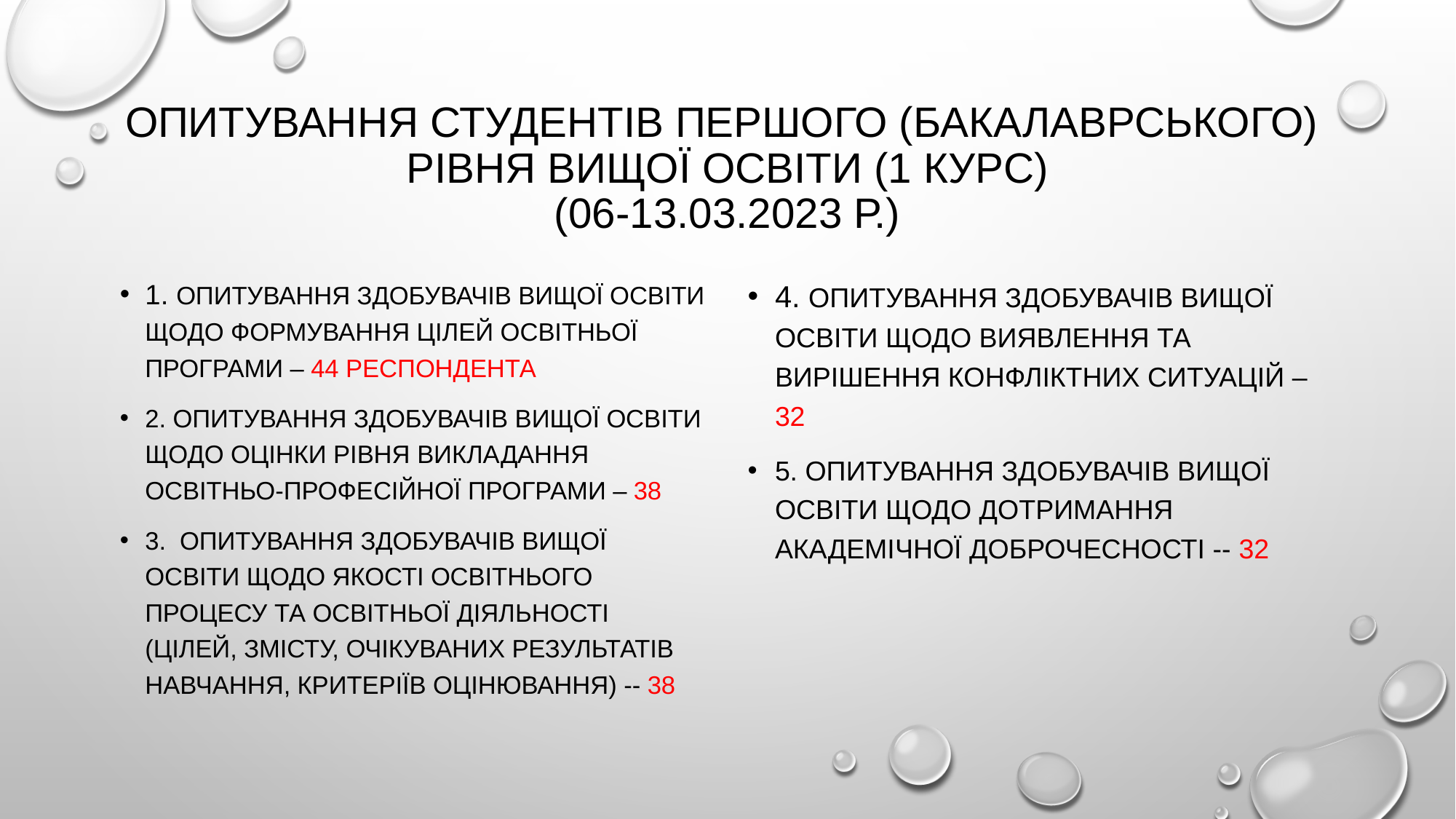

# ОПИТУВАННЯ СТУДЕНТІВ ПЕРШОГО (БАКАЛАВРСЬКОГО) РІВНЯ ВИЩОЇ ОСВІТИ (1 курс) (06-13.03.2023 р.)
1. Опитування здобувачів вищої освіти щодо формування цілей освітньої програми – 44 респондента
2. Опитування здобувачів вищої освіти щодо оцінки рівня викладання освітньо-професійної програми – 38
3.  Опитування здобувачів вищої освіти щодо якості освітнього процесу та освітньої діяльності (цілей, змісту, очікуваних результатів навчання, критеріїв оцінювання) -- 38

4. Опитування здобувачів вищої освіти щодо виявлення та вирішення конфліктних ситуацій – 32
5. Опитування здобувачів вищої освіти щодо дотримання академічної доброчесності -- 32